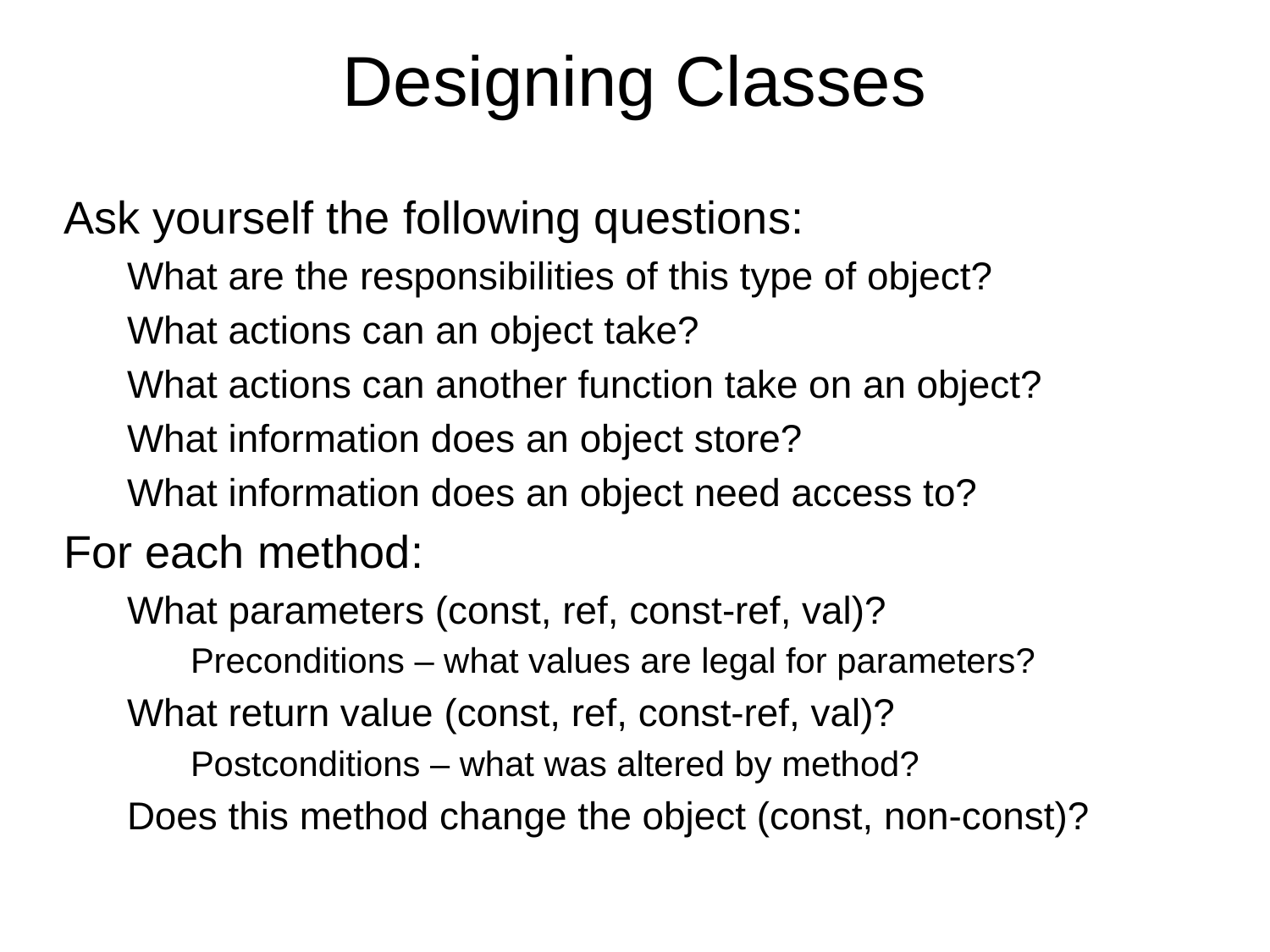

# Designing Classes
Ask yourself the following questions:
What are the responsibilities of this type of object?
What actions can an object take?
What actions can another function take on an object?
What information does an object store?
What information does an object need access to?
For each method:
What parameters (const, ref, const-ref, val)?
Preconditions – what values are legal for parameters?
What return value (const, ref, const-ref, val)?
Postconditions – what was altered by method?
Does this method change the object (const, non-const)?